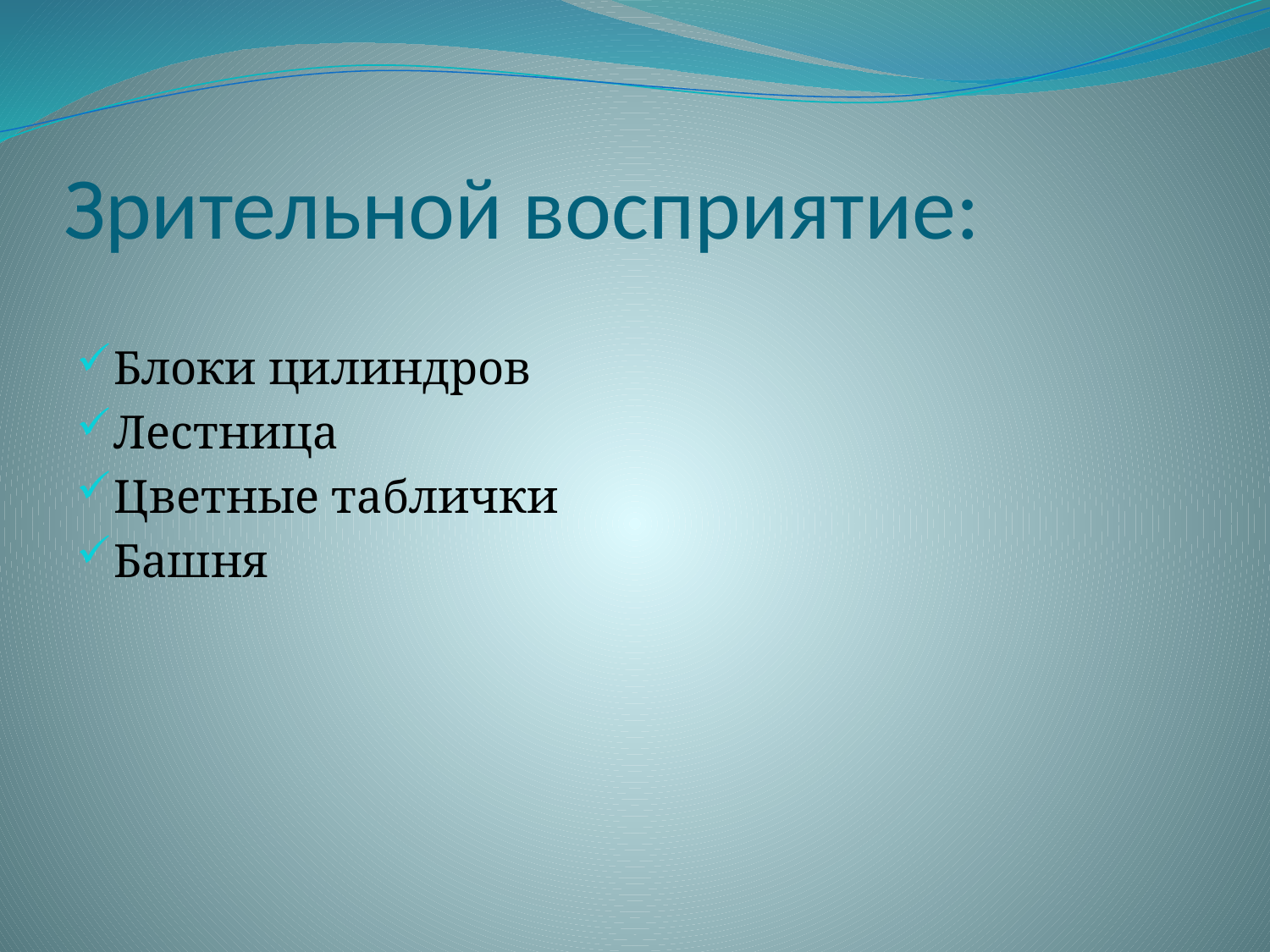

# Зрительной восприятие:

Блоки цилиндров
Лестница
Цветные таблички
Башня